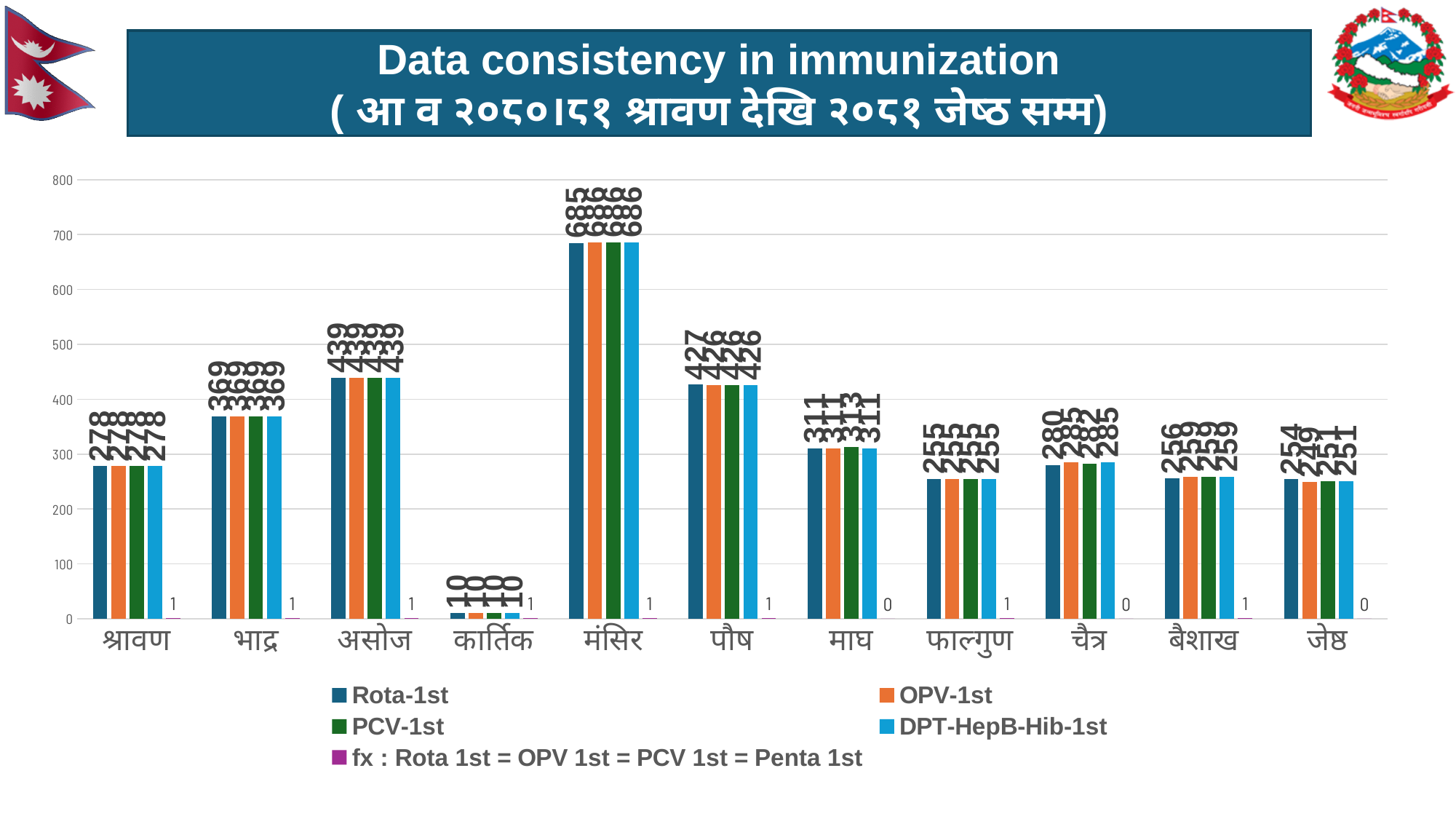

Data consistency in immunization
( आ व २०८०।८१ श्रावण देखि २०८१ जेष्ठ सम्म)

### Chart

| Category | Rota-1st | OPV-1st | PCV-1st | DPT-HepB-Hib-1st | fx : Rota 1st = OPV 1st = PCV 1st = Penta 1st |
|---|---|---|---|---|---|
| श्रावण | 278.0 | 278.0 | 278.0 | 278.0 | 1.0 |
| भाद्र | 369.0 | 369.0 | 369.0 | 369.0 | 1.0 |
| असोज | 439.0 | 439.0 | 439.0 | 439.0 | 1.0 |
| कार्तिक | 10.0 | 10.0 | 10.0 | 10.0 | 1.0 |
| मंसिर | 685.0 | 686.0 | 686.0 | 686.0 | 1.0 |
| पौष | 427.0 | 426.0 | 426.0 | 426.0 | 1.0 |
| माघ | 311.0 | 311.0 | 313.0 | 311.0 | 0.0 |
| फाल्गुण | 255.0 | 255.0 | 255.0 | 255.0 | 1.0 |
| चैत्र | 280.0 | 285.0 | 282.0 | 285.0 | 0.0 |
| बैशाख  | 256.0 | 259.0 | 259.0 | 259.0 | 1.0 |
| जेष्ठ | 254.0 | 249.0 | 251.0 | 251.0 | 0.0 |